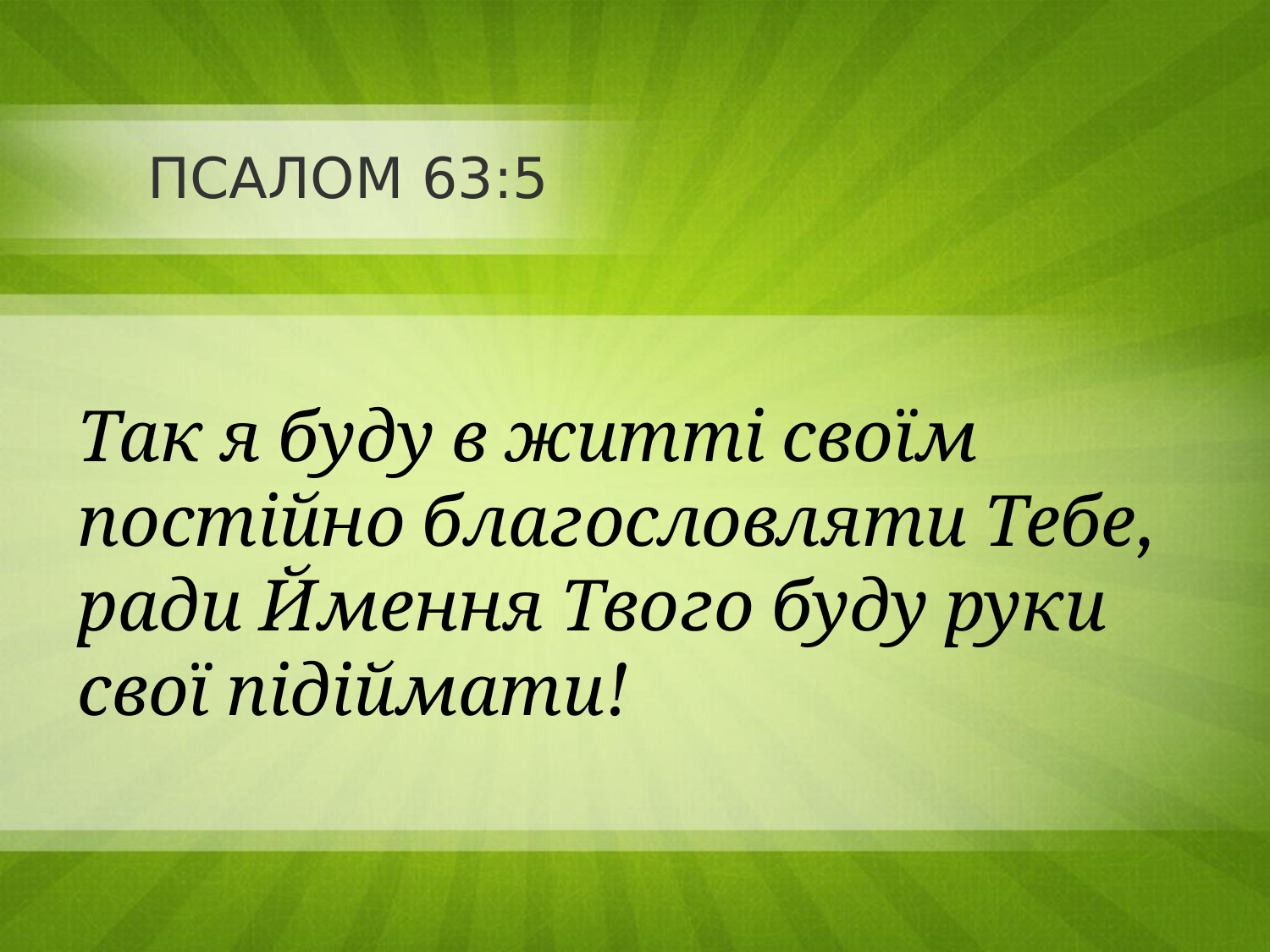

# ПСАЛОМ 63:5

Так я буду в житті своїм постійно благословляти Тебе, ради Ймення Твого буду руки свої підіймати!